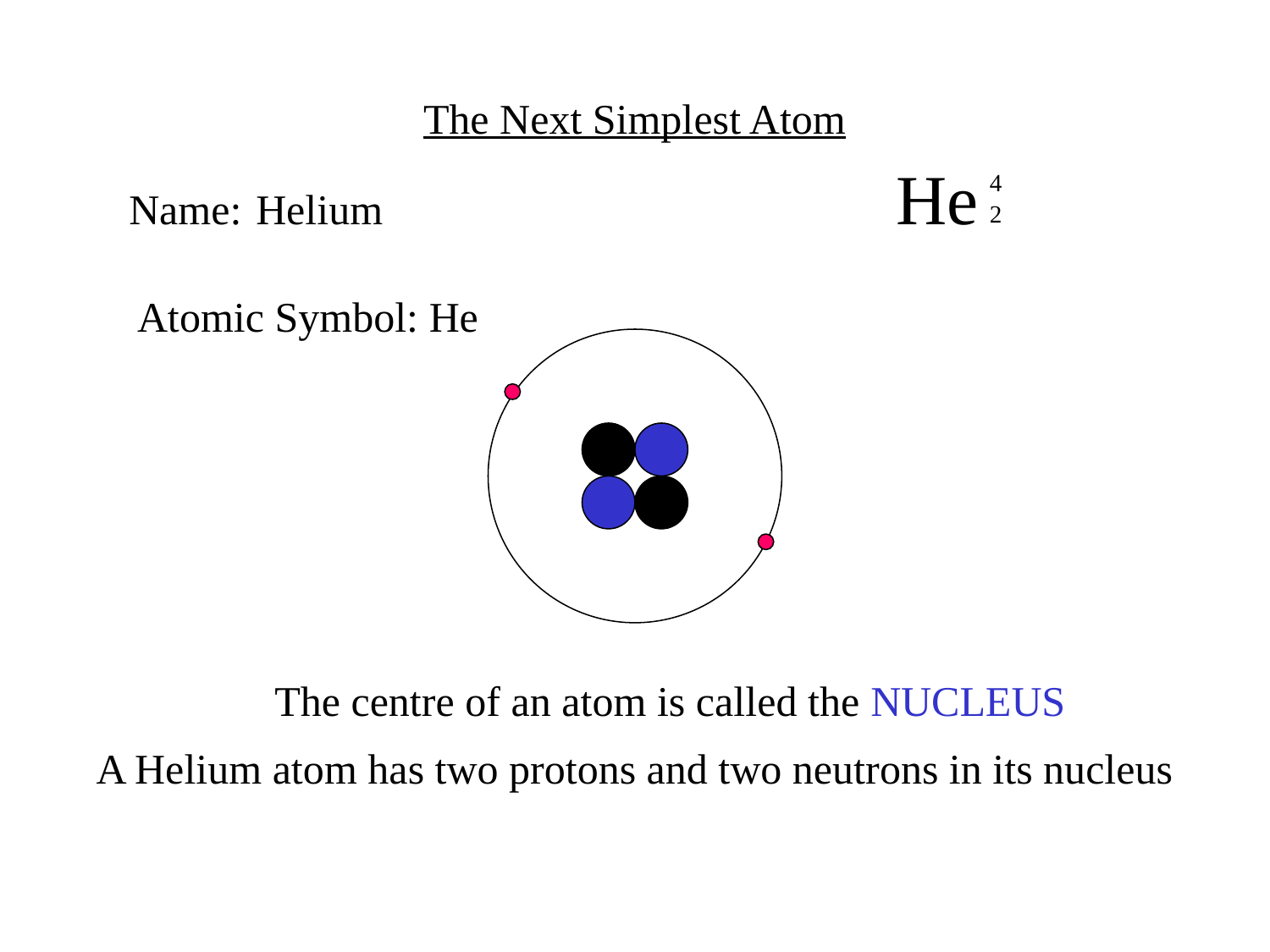

The Next Simplest Atom
He
4
2
Name: 	Helium
Atomic Symbol: He

The centre of an atom is called the NUCLEUS

A Helium atom has two protons and two neutrons in its nucleus